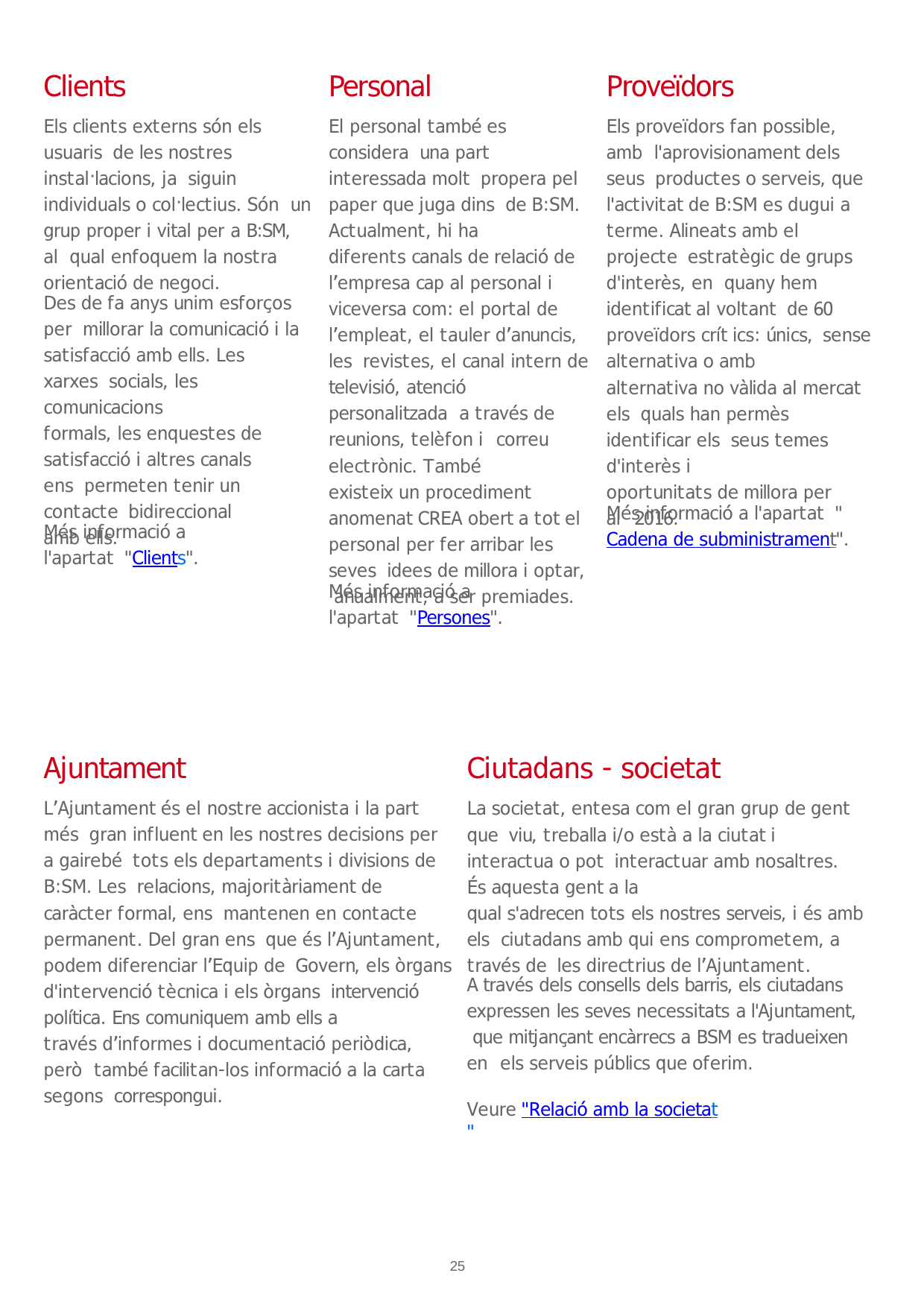

Clients
Els clients externs són els usuaris  de les nostres instal·lacions, ja  siguin individuals o col·lectius. Són  un grup proper i vital per a B:SM, al  qual enfoquem la nostra
orientació de negoci.
Personal
El personal també es considera  una part interessada molt  propera pel paper que juga dins  de B:SM. Actualment, hi ha
diferents canals de relació de  l’empresa cap al personal i  viceversa com: el portal de  l’empleat, el tauler d’anuncis, les  revistes, el canal intern de
televisió, atenció personalitzada  a través de reunions, telèfon i  correu electrònic. També
existeix un procediment  anomenat CREA obert a tot el  personal per fer arribar les seves  idees de millora i optar,  anualment, a ser premiades.
Proveïdors
Els proveïdors fan possible, amb  l'aprovisionament dels seus  productes o serveis, que
l'activitat de B:SM es dugui a
terme. Alineats amb el projecte  estratègic de grups d'interès, en  quany hem identificat al voltant  de 60 proveïdors crít ics: únics,  sense alternativa o amb
alternativa no vàlida al mercat els  quals han permès identificar els  seus temes d'interès i
oportunitats de millora per al  2016.
Des de fa anys unim esforços per  millorar la comunicació i la
satisfacció amb ells. Les xarxes  socials, les comunicacions
formals, les enquestes de  satisfacció i altres canals ens  permeten tenir un contacte  bidireccional amb ells.
Més informació a l'apartat  "Cadena de subministrament".
Més informació a l'apartat  "Clients".
Més informació a l'apartat  "Persones".
Ajuntament
L’Ajuntament és el nostre accionista i la part més  gran influent en les nostres decisions per a gairebé  tots els departaments i divisions de B:SM. Les  relacions, majoritàriament de caràcter formal, ens  mantenen en contacte permanent. Del gran ens  que és l’Ajuntament, podem diferenciar l’Equip de  Govern, els òrgans d'intervenció tècnica i els òrgans  intervenció política. Ens comuniquem amb ells a
través d’informes i documentació periòdica, però  també facilitan-los informació a la carta segons  correspongui.
Ciutadans - societat
La societat, entesa com el gran grup de gent que  viu, treballa i/o està a la ciutat i interactua o pot  interactuar amb nosaltres. És aquesta gent a la
qual s'adrecen tots els nostres serveis, i és amb els  ciutadans amb qui ens comprometem, a través de  les directrius de l’Ajuntament.
A través dels consells dels barris, els ciutadans  expressen les seves necessitats a l'Ajuntament,  que mitjançant encàrrecs a BSM es tradueixen en  els serveis públics que oferim.
Veure "Relació amb la societat"
25